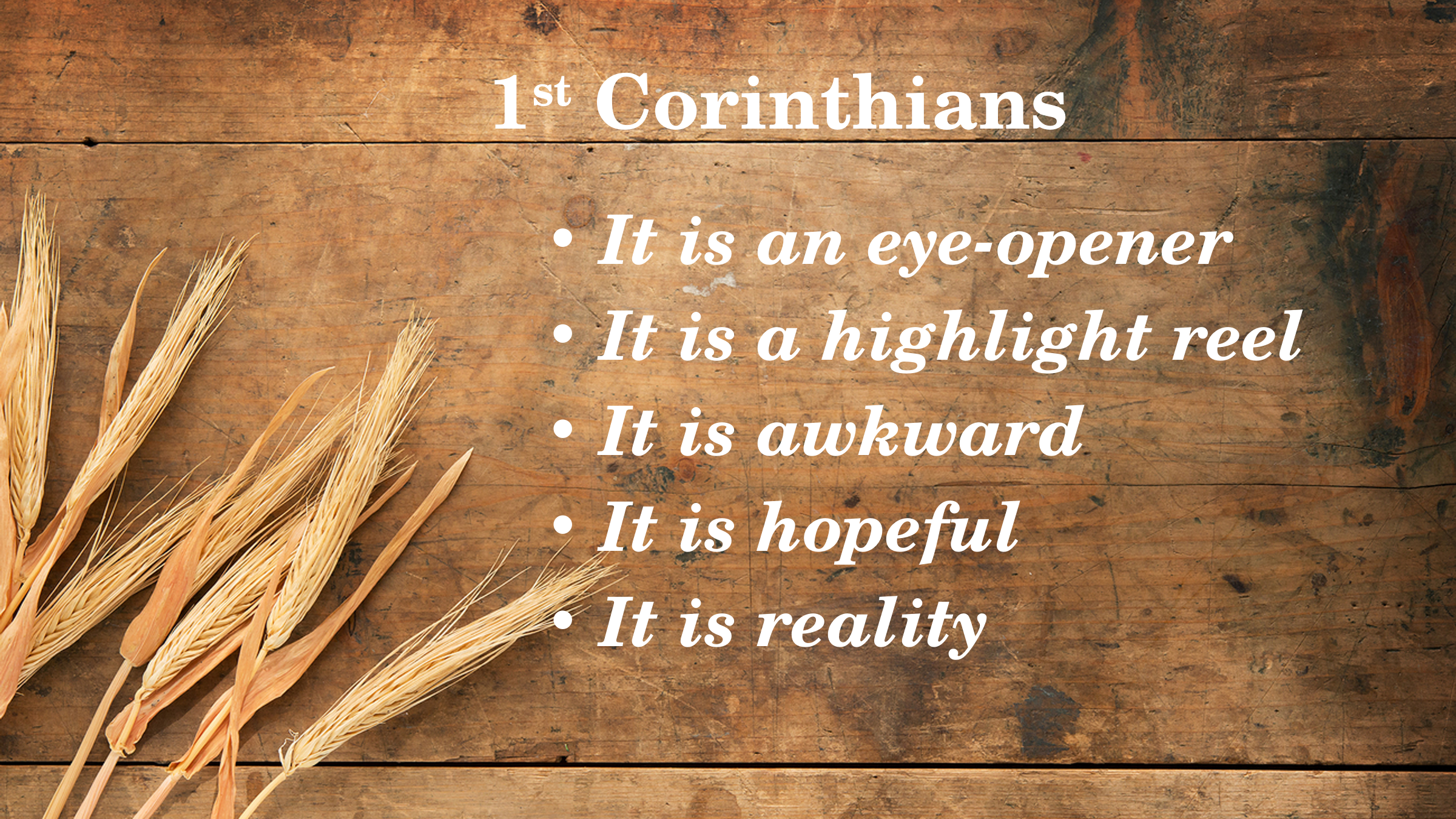

# 1st Corinthians
It is an eye-opener
It is a highlight reel
It is awkward
It is hopeful
It is reality